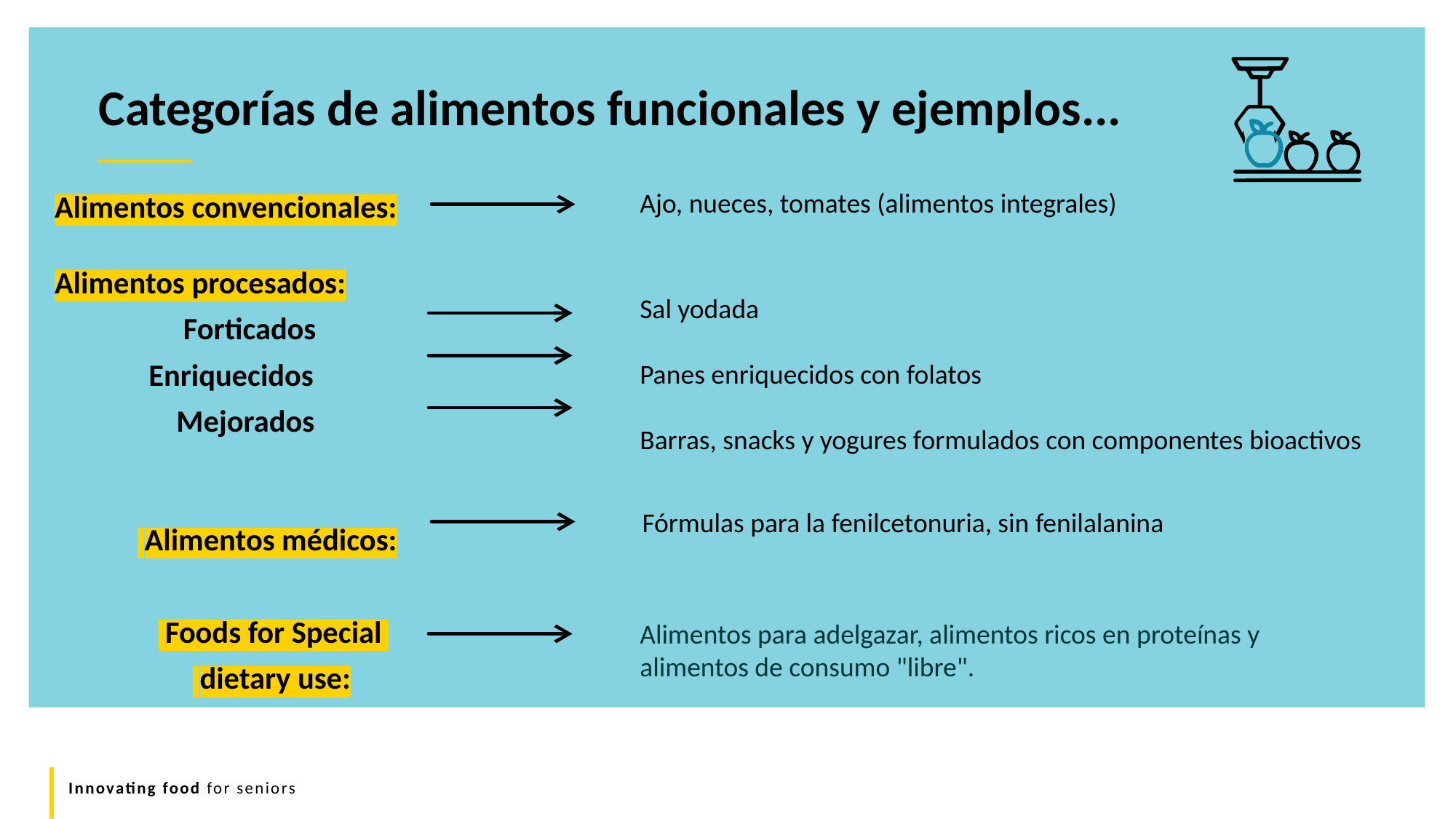

Categorías de alimentos funcionales y ejemplos...
Ajo, nueces, tomates (alimentos integrales)
Alimentos convencionales:

Alimentos procesados:
		               Forticados
		          Enriquecidos
		              Mejorados

             Alimentos médicos:

                Foods for Special
                     dietary use:

Sal yodada

Panes enriquecidos con folatos

Barras, snacks y yogures formulados con componentes bioactivos
Fórmulas para la fenilcetonuria, sin fenilalanina
Alimentos para adelgazar, alimentos ricos en proteínas y alimentos de consumo "libre".